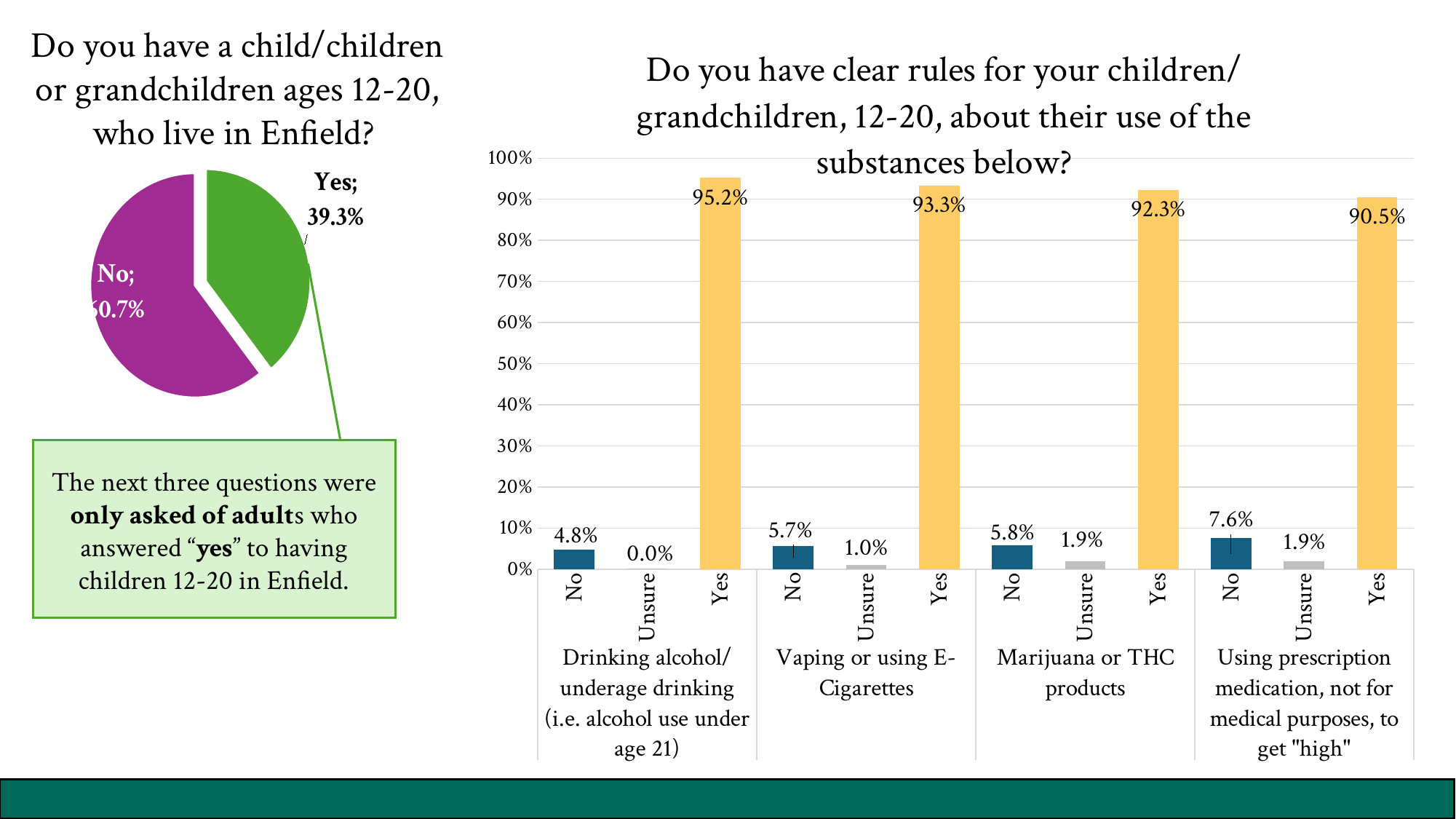

Do you have a child/children or grandchildren ages 12-20, who live in Enfield?

### Chart: Do you have clear rules for your children/grandchildren, 12-20, about their use of the substances below?

| Category | Column Valid N % |
|---|---|
| No | 0.04807692307692307 |
| Unsure | 0.0 |
| Yes | 0.951923076923077 |
| No | 0.05714285714285714 |
| Unsure | 0.009523809523809523 |
| Yes | 0.9333333333333332 |
| No | 0.05769230769230769 |
| Unsure | 0.019230769230769232 |
| Yes | 0.923076923076923 |
| No | 0.07619047619047618 |
| Unsure | 0.019047619047619046 |
| Yes | 0.9047619047619048 |

### Chart

| Category | Total |
|---|---|
| Yes | 0.3931034482758621 |
| No | 0.6068965517241379 |
The next three questions were only asked of adults who answered “yes” to having children 12-20 in Enfield.